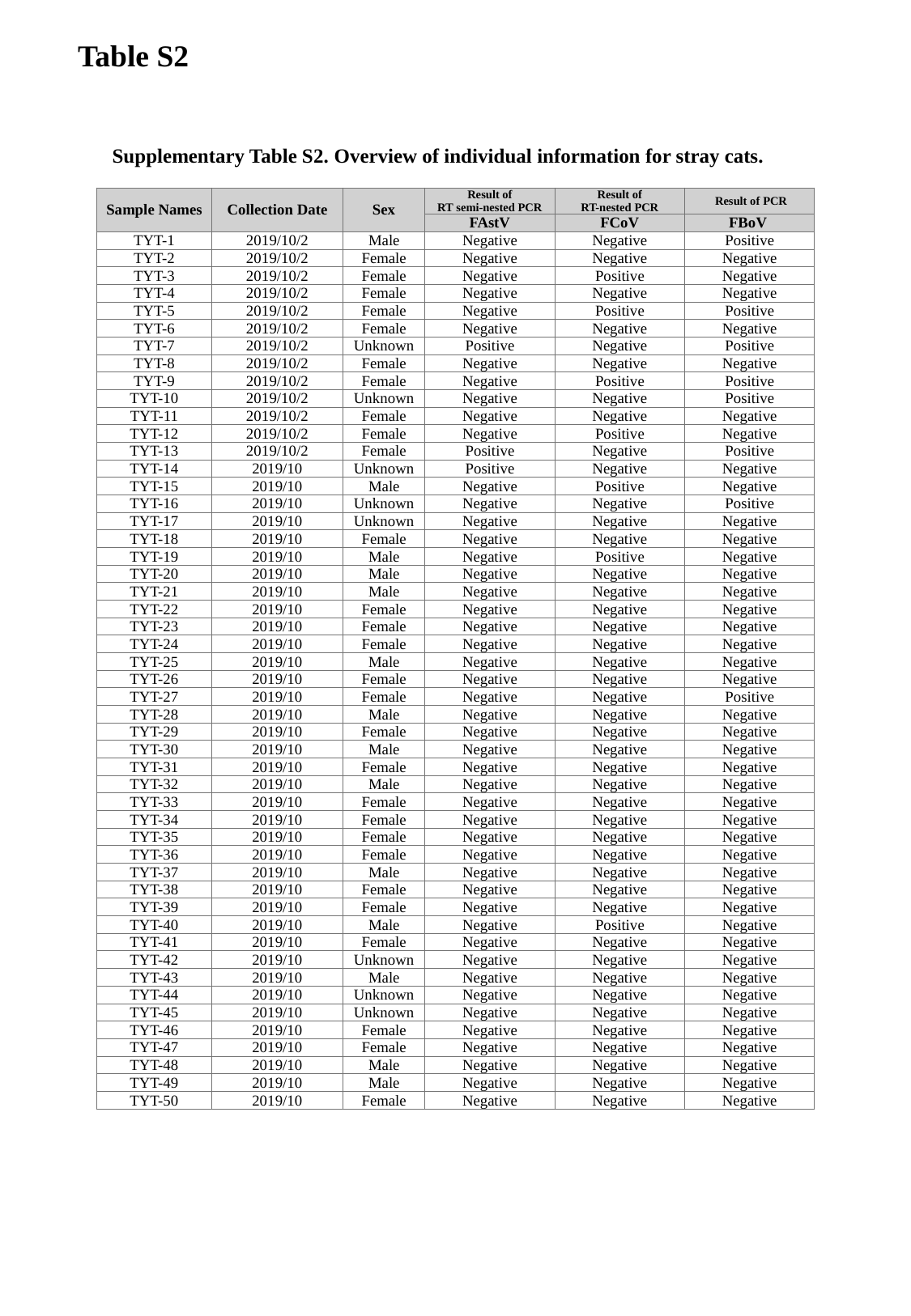

Table S2
Supplementary Table S2. Overview of individual information for stray cats.
| Sample Names | Collection Date | Sex | Result of RT semi-nested PCR | Result of RT-nested PCR | Result of PCR |
| --- | --- | --- | --- | --- | --- |
|  |  |  | FAstV | FCoV | FBoV |
| TYT-1 | 2019/10/2 | Male | Negative | Negative | Positive |
| TYT-2 | 2019/10/2 | Female | Negative | Negative | Negative |
| TYT-3 | 2019/10/2 | Female | Negative | Positive | Negative |
| TYT-4 | 2019/10/2 | Female | Negative | Negative | Negative |
| TYT-5 | 2019/10/2 | Female | Negative | Positive | Positive |
| TYT-6 | 2019/10/2 | Female | Negative | Negative | Negative |
| TYT-7 | 2019/10/2 | Unknown | Positive | Negative | Positive |
| TYT-8 | 2019/10/2 | Female | Negative | Negative | Negative |
| TYT-9 | 2019/10/2 | Female | Negative | Positive | Positive |
| TYT-10 | 2019/10/2 | Unknown | Negative | Negative | Positive |
| TYT-11 | 2019/10/2 | Female | Negative | Negative | Negative |
| TYT-12 | 2019/10/2 | Female | Negative | Positive | Negative |
| TYT-13 | 2019/10/2 | Female | Positive | Negative | Positive |
| TYT-14 | 2019/10 | Unknown | Positive | Negative | Negative |
| TYT-15 | 2019/10 | Male | Negative | Positive | Negative |
| TYT-16 | 2019/10 | Unknown | Negative | Negative | Positive |
| TYT-17 | 2019/10 | Unknown | Negative | Negative | Negative |
| TYT-18 | 2019/10 | Female | Negative | Negative | Negative |
| TYT-19 | 2019/10 | Male | Negative | Positive | Negative |
| TYT-20 | 2019/10 | Male | Negative | Negative | Negative |
| TYT-21 | 2019/10 | Male | Negative | Negative | Negative |
| TYT-22 | 2019/10 | Female | Negative | Negative | Negative |
| TYT-23 | 2019/10 | Female | Negative | Negative | Negative |
| TYT-24 | 2019/10 | Female | Negative | Negative | Negative |
| TYT-25 | 2019/10 | Male | Negative | Negative | Negative |
| TYT-26 | 2019/10 | Female | Negative | Negative | Negative |
| TYT-27 | 2019/10 | Female | Negative | Negative | Positive |
| TYT-28 | 2019/10 | Male | Negative | Negative | Negative |
| TYT-29 | 2019/10 | Female | Negative | Negative | Negative |
| TYT-30 | 2019/10 | Male | Negative | Negative | Negative |
| TYT-31 | 2019/10 | Female | Negative | Negative | Negative |
| TYT-32 | 2019/10 | Male | Negative | Negative | Negative |
| TYT-33 | 2019/10 | Female | Negative | Negative | Negative |
| TYT-34 | 2019/10 | Female | Negative | Negative | Negative |
| TYT-35 | 2019/10 | Female | Negative | Negative | Negative |
| TYT-36 | 2019/10 | Female | Negative | Negative | Negative |
| TYT-37 | 2019/10 | Male | Negative | Negative | Negative |
| TYT-38 | 2019/10 | Female | Negative | Negative | Negative |
| TYT-39 | 2019/10 | Female | Negative | Negative | Negative |
| TYT-40 | 2019/10 | Male | Negative | Positive | Negative |
| TYT-41 | 2019/10 | Female | Negative | Negative | Negative |
| TYT-42 | 2019/10 | Unknown | Negative | Negative | Negative |
| TYT-43 | 2019/10 | Male | Negative | Negative | Negative |
| TYT-44 | 2019/10 | Unknown | Negative | Negative | Negative |
| TYT-45 | 2019/10 | Unknown | Negative | Negative | Negative |
| TYT-46 | 2019/10 | Female | Negative | Negative | Negative |
| TYT-47 | 2019/10 | Female | Negative | Negative | Negative |
| TYT-48 | 2019/10 | Male | Negative | Negative | Negative |
| TYT-49 | 2019/10 | Male | Negative | Negative | Negative |
| TYT-50 | 2019/10 | Female | Negative | Negative | Negative |